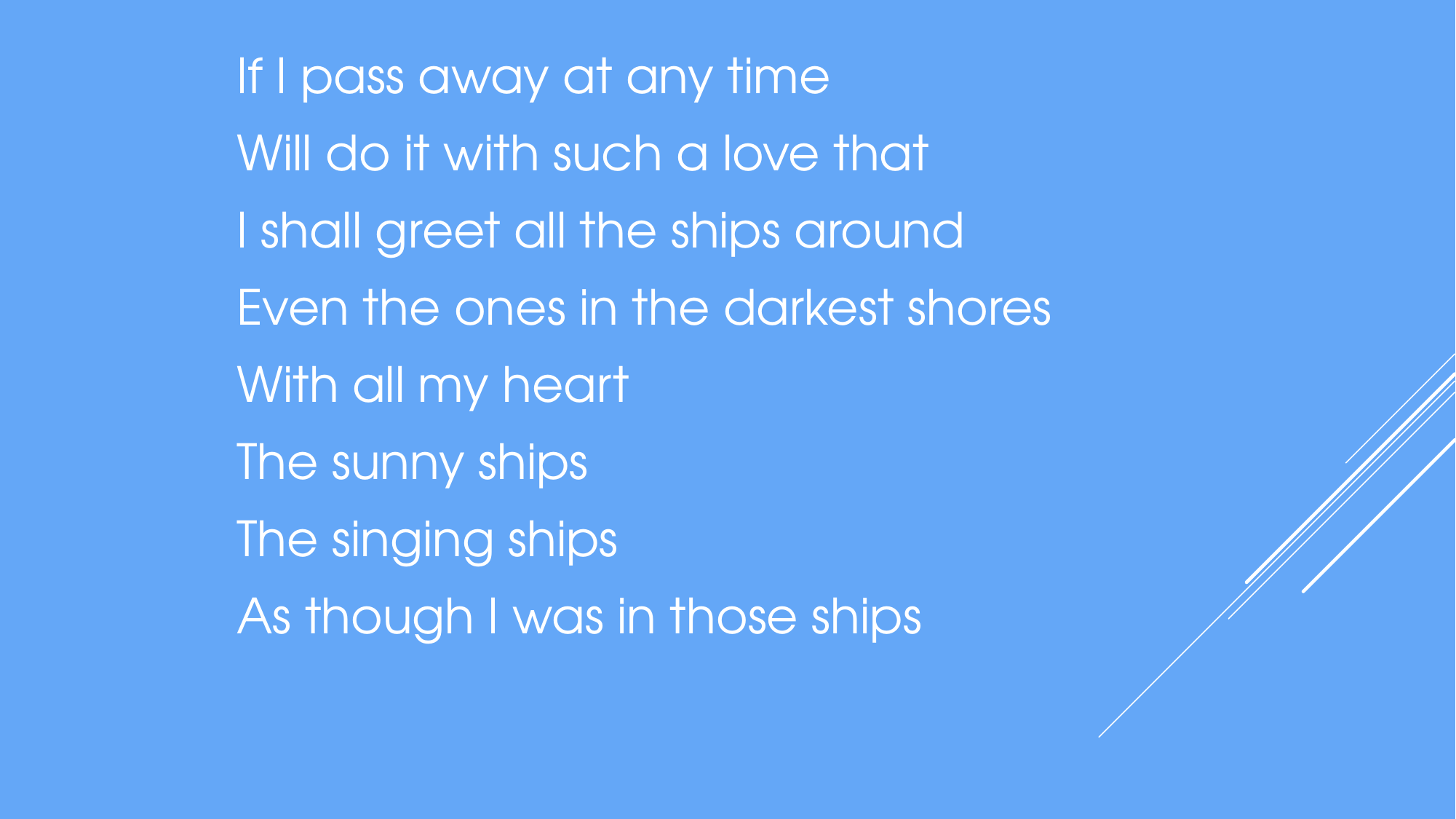

If I pass away at any time
Will do it with such a love that
I shall greet all the ships around
Even the ones in the darkest shores
With all my heart
The sunny ships
The singing ships
As though I was in those ships